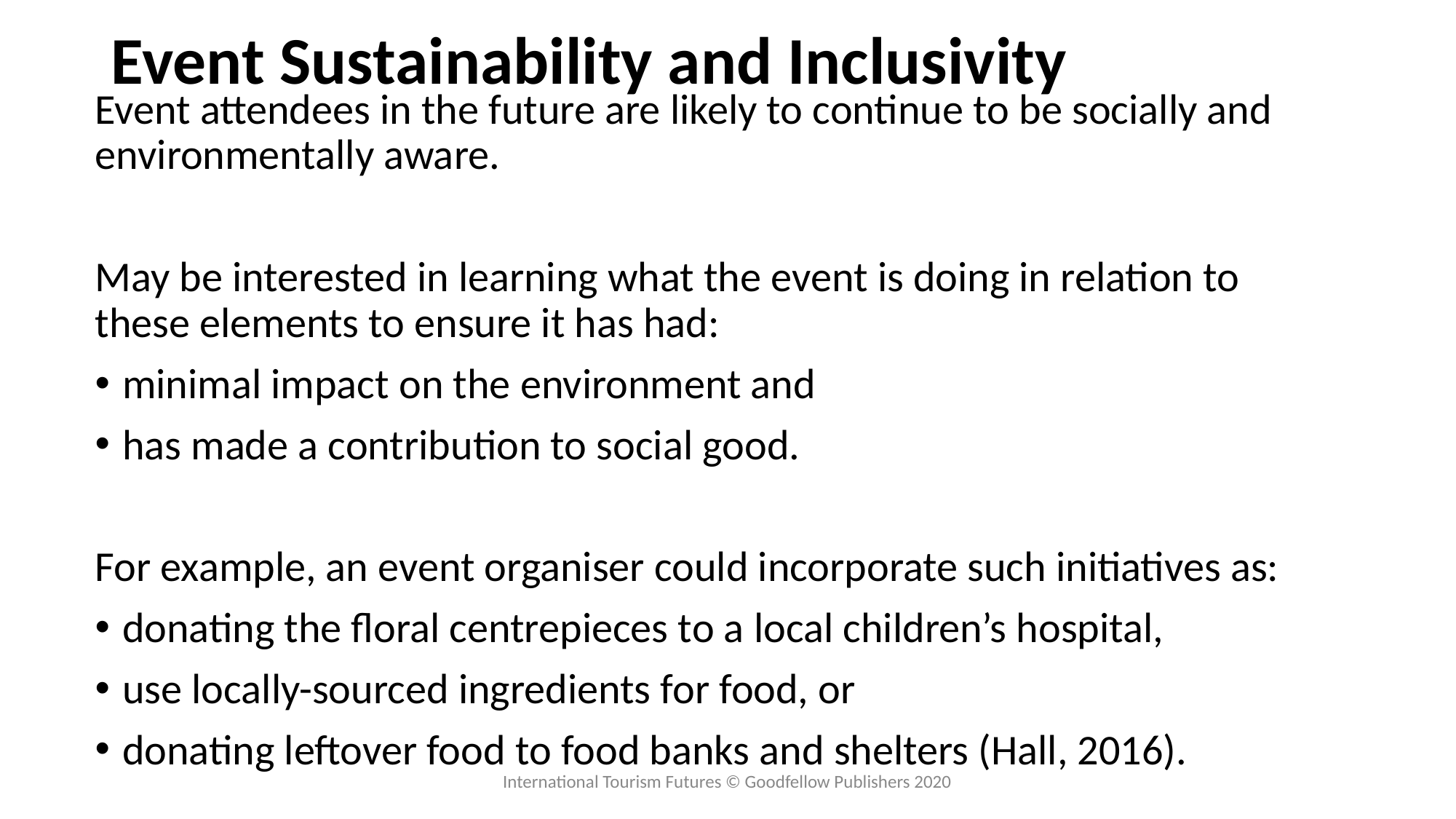

# Event Sustainability and Inclusivity
Event attendees in the future are likely to continue to be socially and environmentally aware.

May be interested in learning what the event is doing in relation to these elements to ensure it has had:
minimal impact on the environment and
has made a contribution to social good.

For example, an event organiser could incorporate such initiatives as:
donating the floral centrepieces to a local children’s hospital,
use locally-sourced ingredients for food, or
donating leftover food to food banks and shelters (Hall, 2016).
International Tourism Futures © Goodfellow Publishers 2020